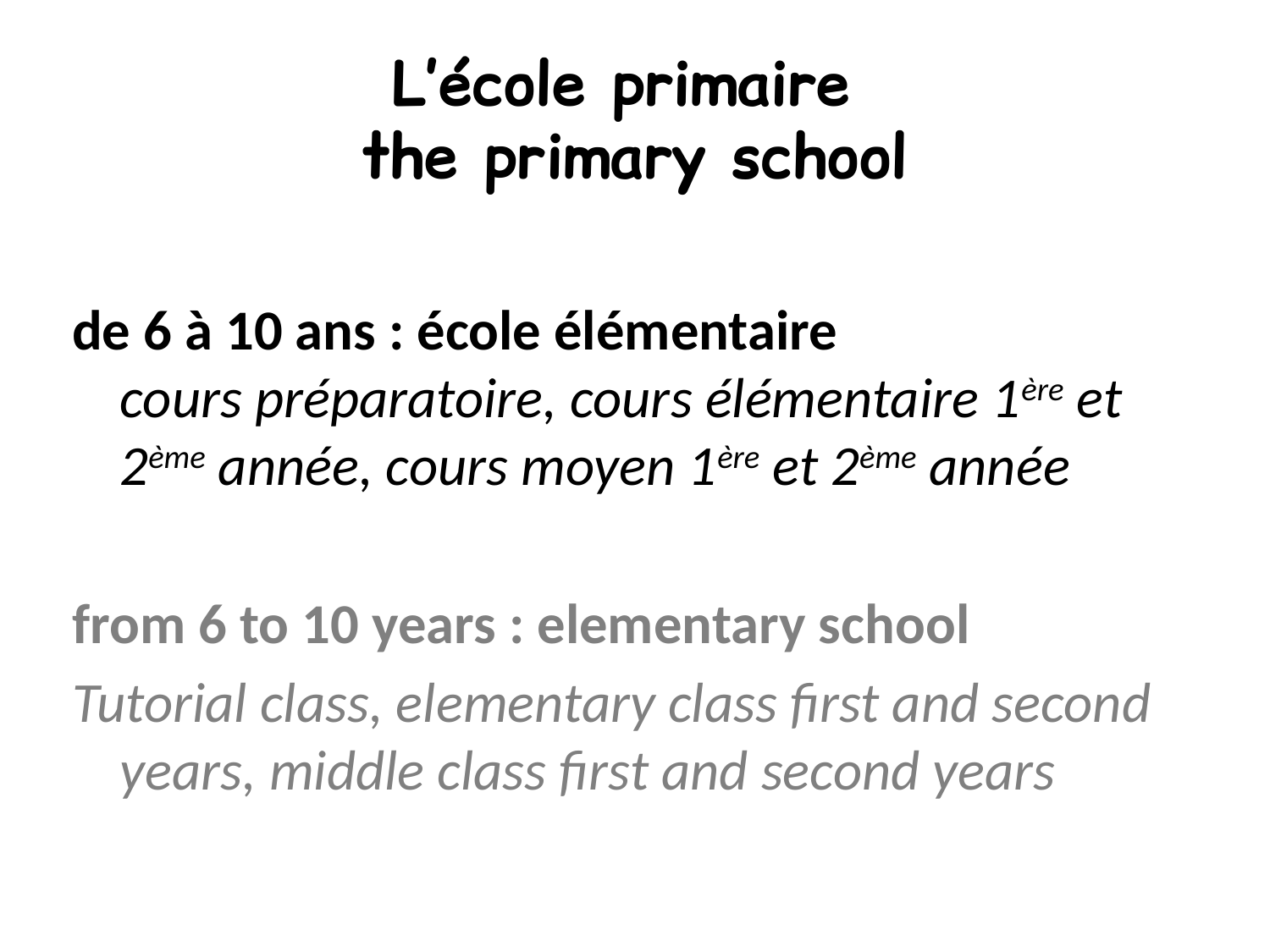

# L’école primaire the primary school
de 6 à 10 ans : école élémentaire
cours préparatoire, cours élémentaire 1ère et 2ème année, cours moyen 1ère et 2ème année

from 6 to 10 years : elementary school
Tutorial class, elementary class first and second years, middle class first and second years